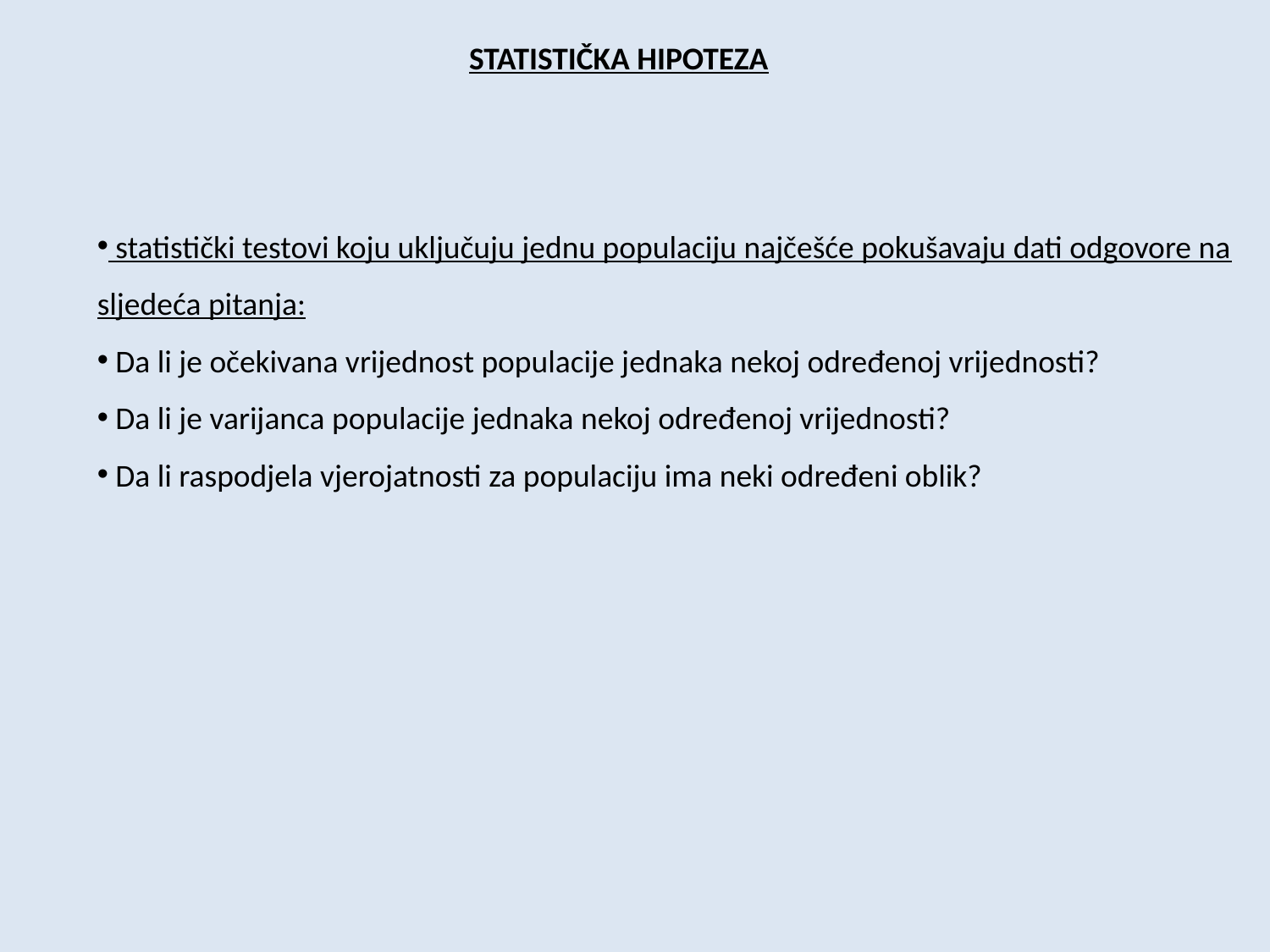

STATISTIČKA HIPOTEZA
 statistički testovi koju uključuju jednu populaciju najčešće pokušavaju dati odgovore na sljedeća pitanja:
 Da li je očekivana vrijednost populacije jednaka nekoj određenoj vrijednosti?
 Da li je varijanca populacije jednaka nekoj određenoj vrijednosti?
 Da li raspodjela vjerojatnosti za populaciju ima neki određeni oblik?